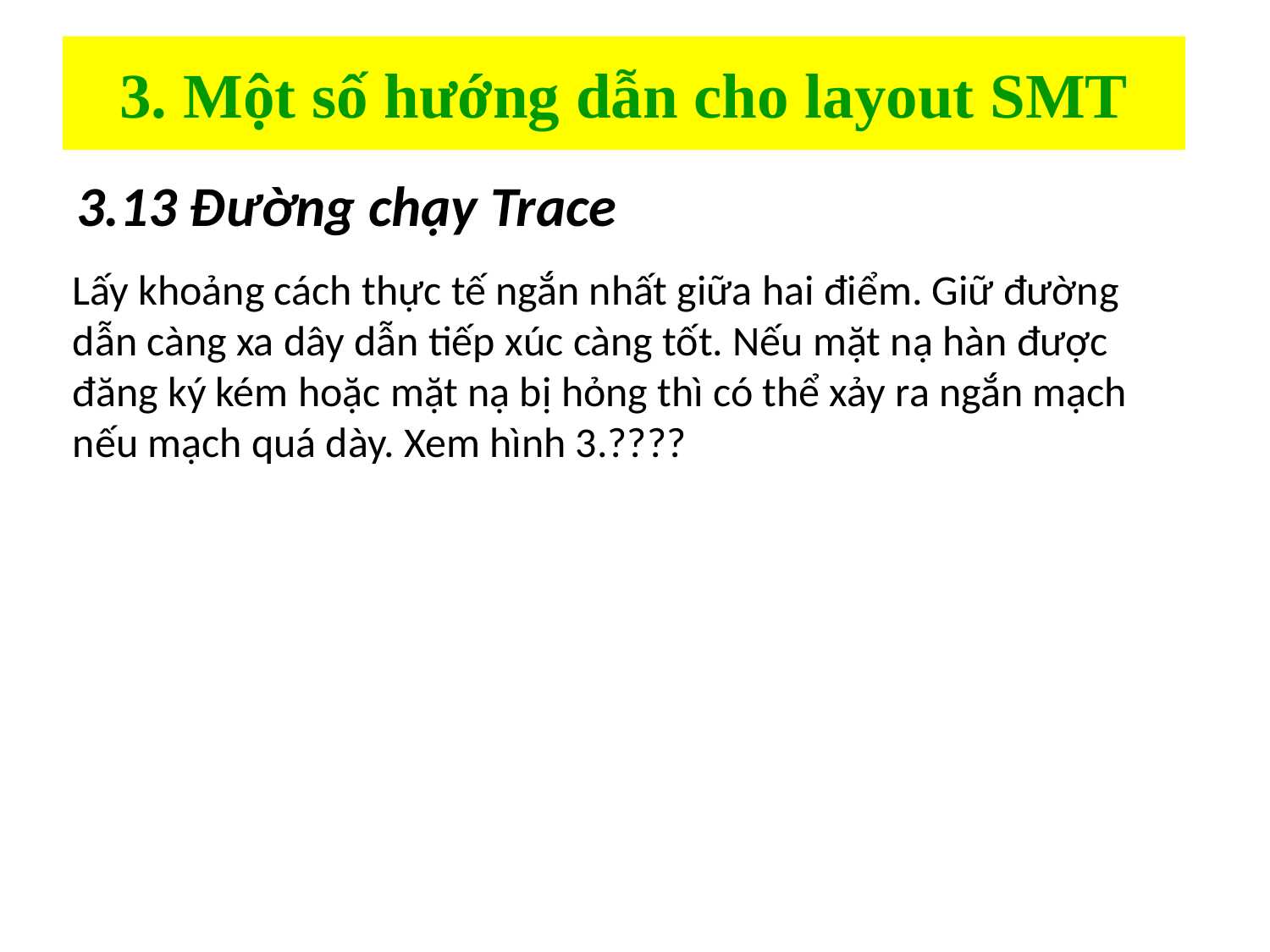

# 3. Một số hướng dẫn cho layout SMT
3.13 Đường chạy Trace
Lấy khoảng cách thực tế ngắn nhất giữa hai điểm. Giữ đường dẫn càng xa dây dẫn tiếp xúc càng tốt. Nếu mặt nạ hàn được đăng ký kém hoặc mặt nạ bị hỏng thì có thể xảy ra ngắn mạch nếu mạch quá dày. Xem hình 3.????